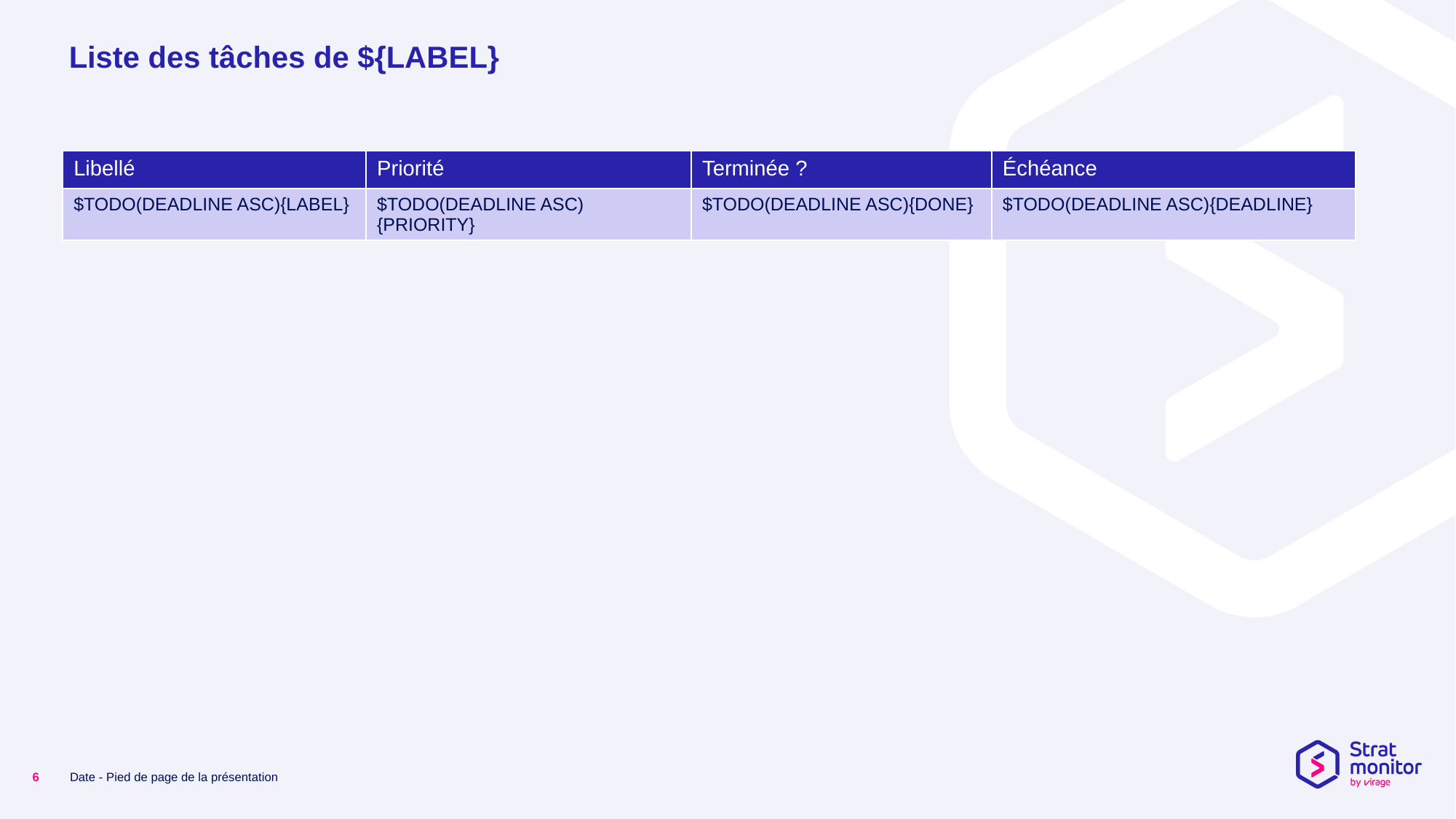

# Liste des tâches de ${LABEL}
| Libellé | Priorité | Terminée ? | Échéance |
| --- | --- | --- | --- |
| $TODO(DEADLINE ASC){LABEL} | $TODO(DEADLINE ASC){PRIORITY} | $TODO(DEADLINE ASC){DONE} | $TODO(DEADLINE ASC){DEADLINE} |
6
Date - Pied de page de la présentation